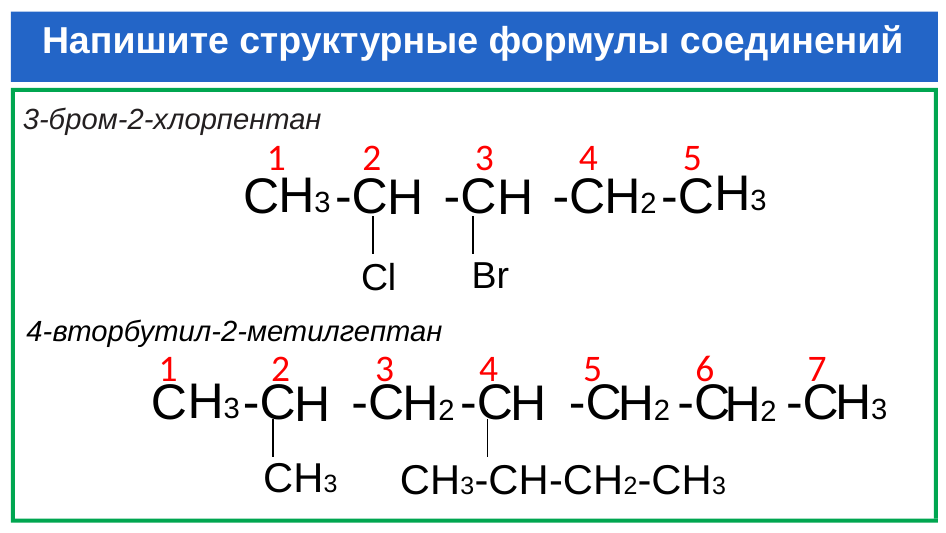

# Напишите структурные формулы соединений
3-бром-2-хлорпентан
1         2           3          4          5
H3
H3
H2
С    -С    -С    -С    -С
H
H
Br
Сl
4-вторбутил-2-метилгептан
1           2          3          4          5           6           7
H3
С    -С    -С    -С    -С    -С    -С
H3
H
H2
H2
H
H2
СН3
СН3-СН-СН2-СН3